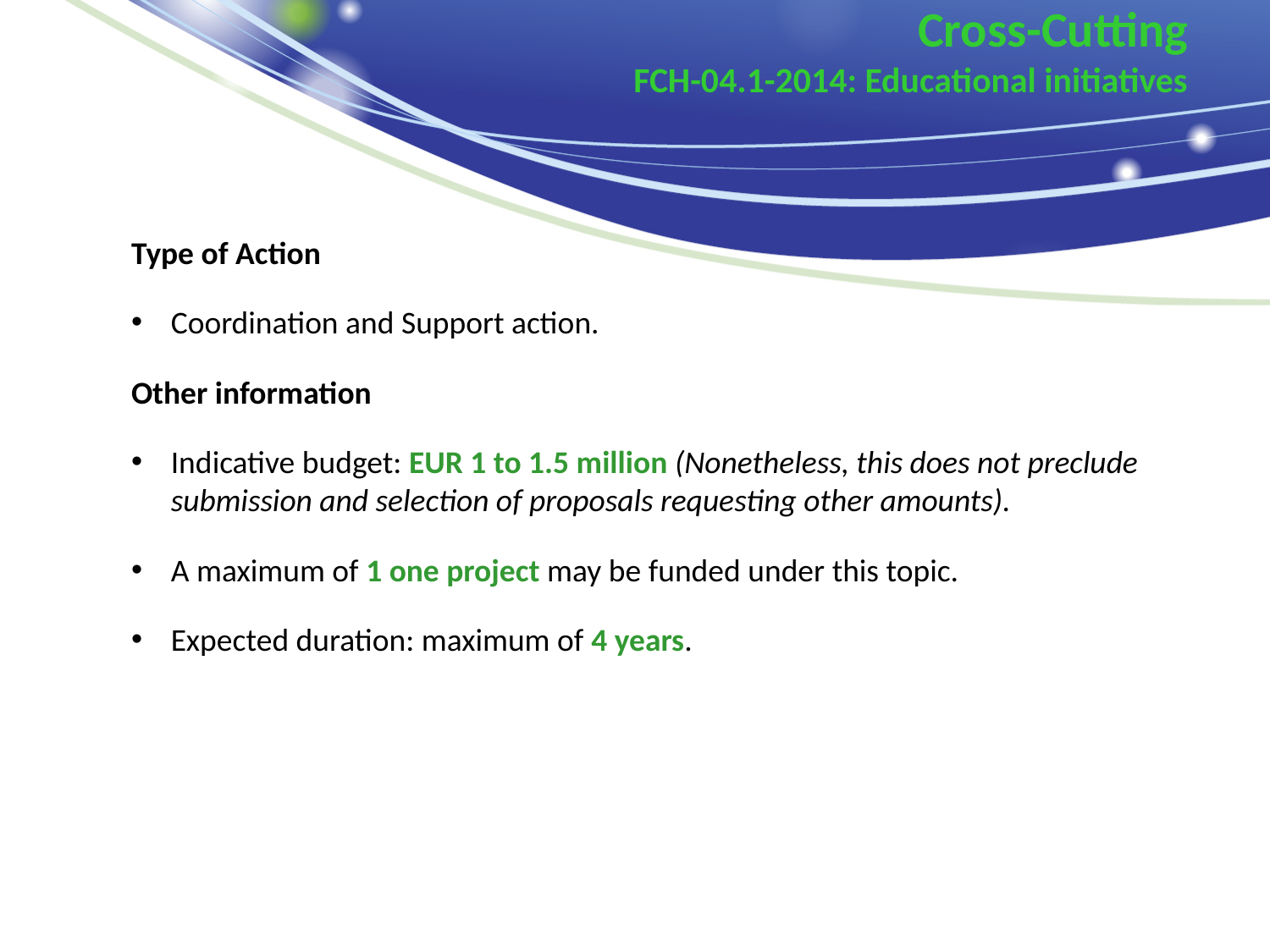

# Cross-Cutting FCH-04.1-2014: Educational initiatives
Type of Action
Coordination and Support action.
Other information
Indicative budget: EUR 1 to 1.5 million (Nonetheless, this does not preclude submission and selection of proposals requesting other amounts).
A maximum of 1 one project may be funded under this topic.
Expected duration: maximum of 4 years.